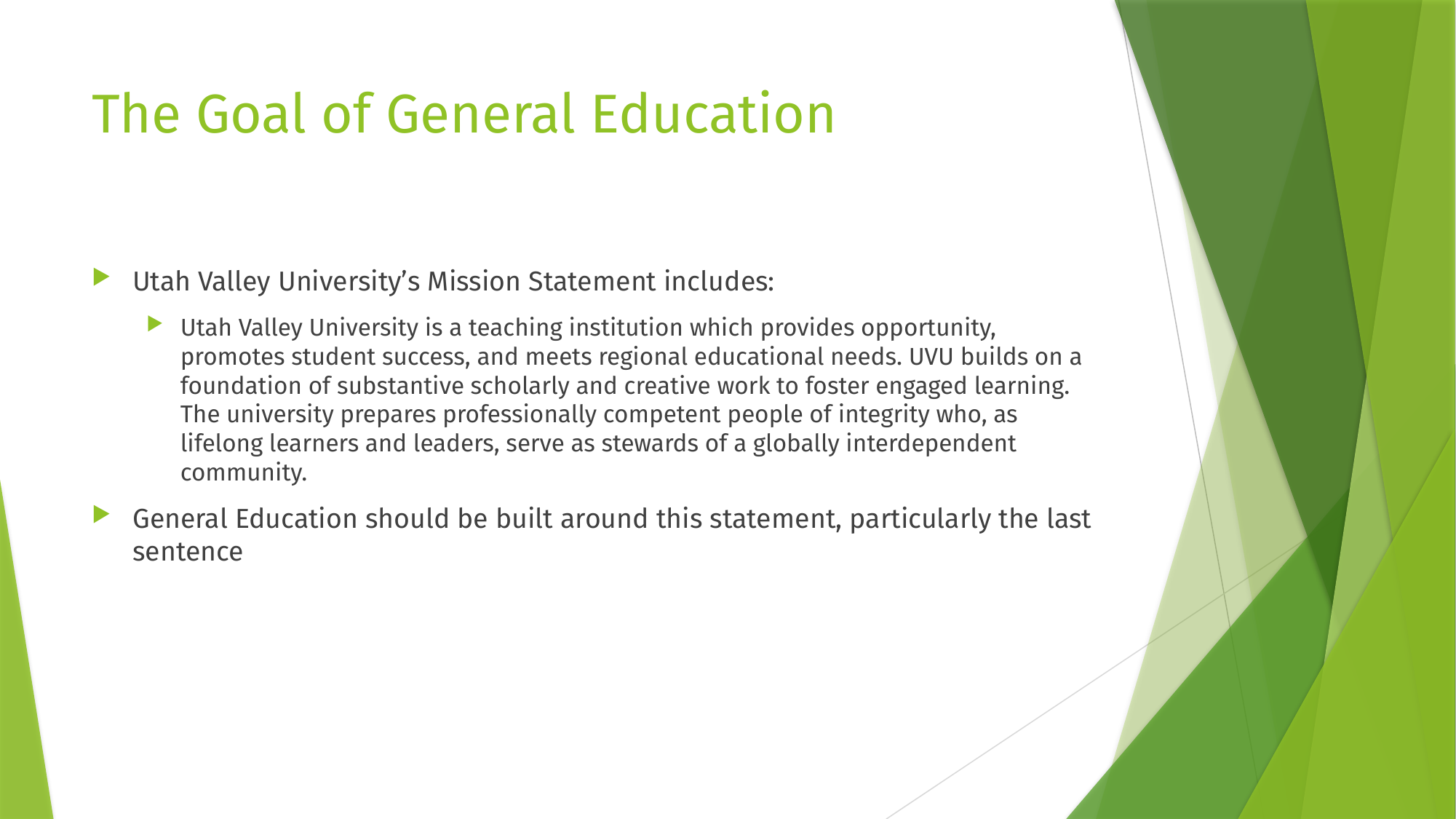

# The Goal of General Education
Utah Valley University’s Mission Statement includes:
Utah Valley University is a teaching institution which provides opportunity, promotes student success, and meets regional educational needs. UVU builds on a foundation of substantive scholarly and creative work to foster engaged learning. The university prepares professionally competent people of integrity who, as lifelong learners and leaders, serve as stewards of a globally interdependent community.
General Education should be built around this statement, particularly the last sentence